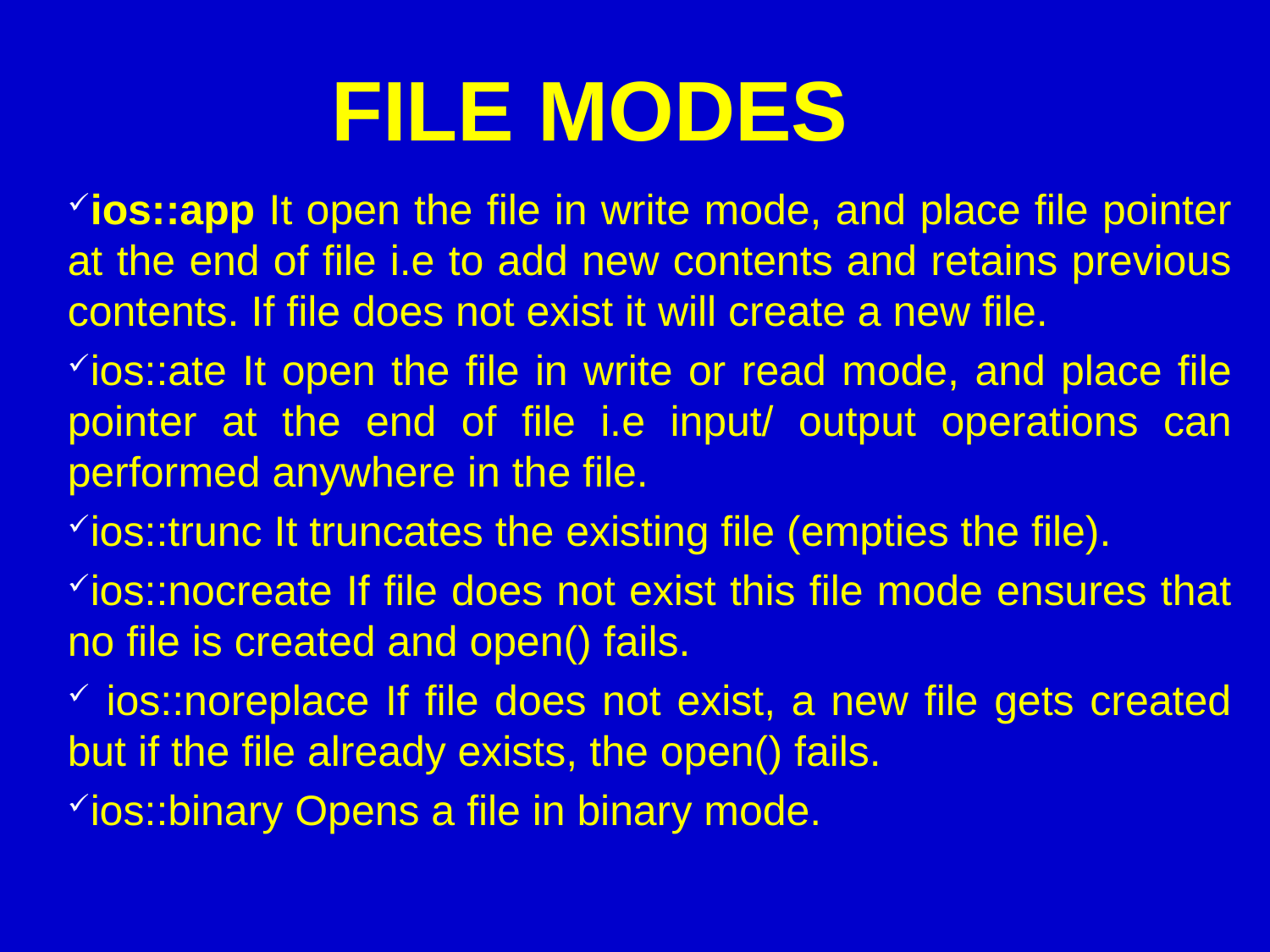

# File modes
ios::app It open the file in write mode, and place file pointer at the end of file i.e to add new contents and retains previous contents. If file does not exist it will create a new file.
ios::ate It open the file in write or read mode, and place file pointer at the end of file i.e input/ output operations can performed anywhere in the file.
ios::trunc It truncates the existing file (empties the file).
ios::nocreate If file does not exist this file mode ensures that no file is created and open() fails.
 ios::noreplace If file does not exist, a new file gets created but if the file already exists, the open() fails.
ios::binary Opens a file in binary mode.